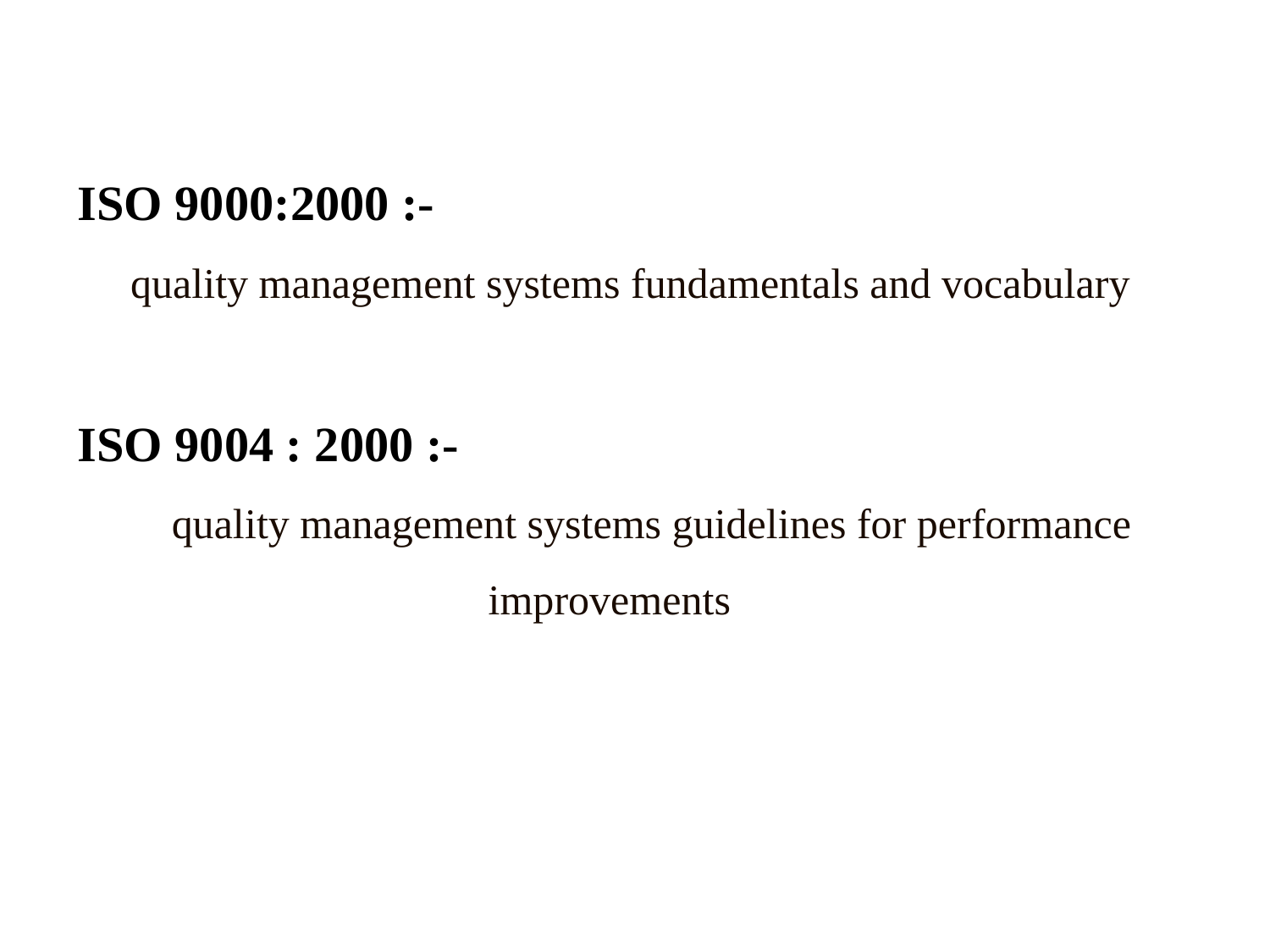

ISO 9000:2000 :-
     quality management systems fundamentals and vocabulary

ISO 9004 : 2000 :-
       quality management systems guidelines for performance improvements